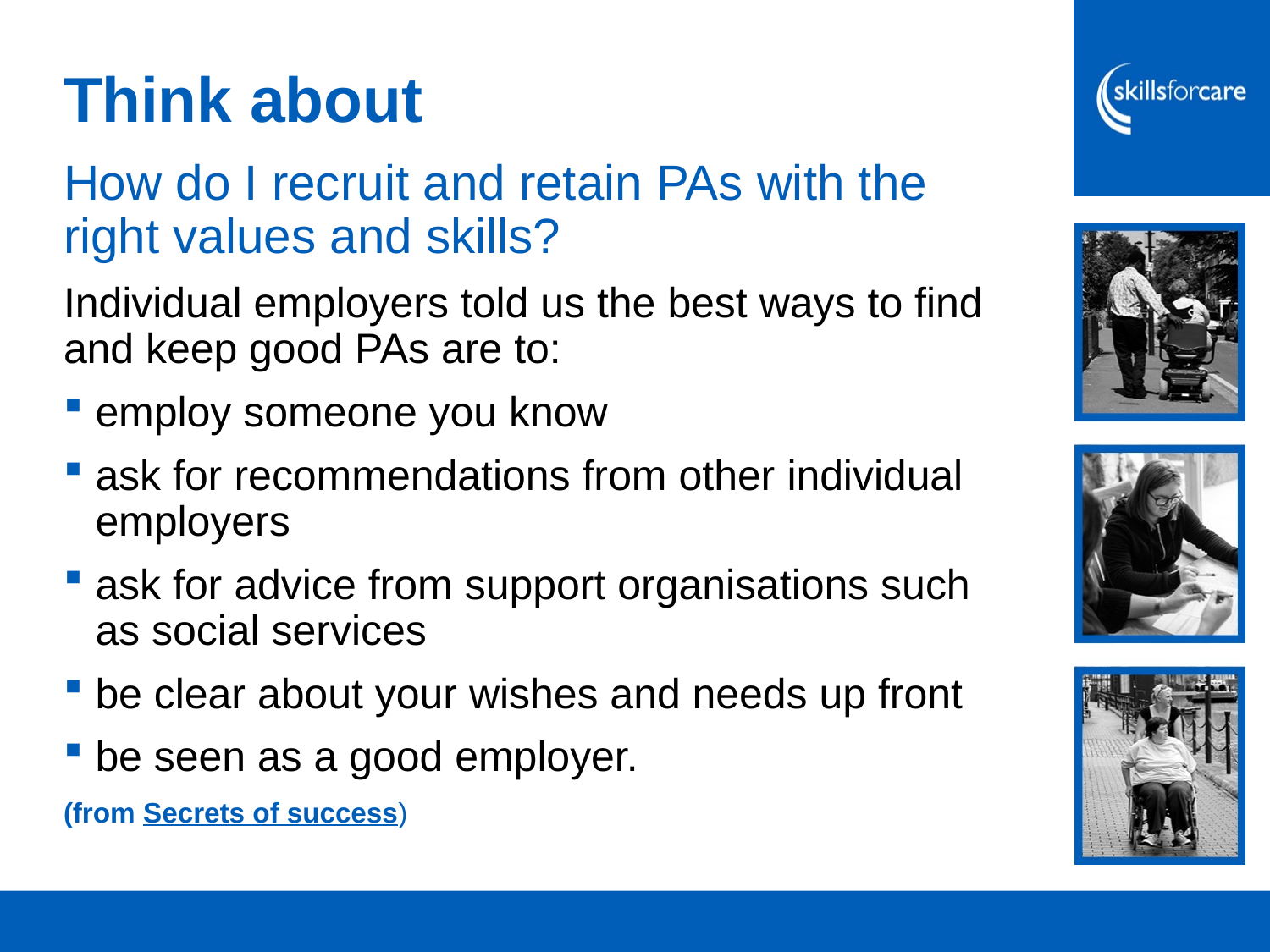

# Think about
How do I recruit and retain PAs with the right values and skills?
Individual employers told us the best ways to find and keep good PAs are to:
employ someone you know
ask for recommendations from other individual employers
ask for advice from support organisations such as social services
be clear about your wishes and needs up front
be seen as a good employer.
(from Secrets of success)